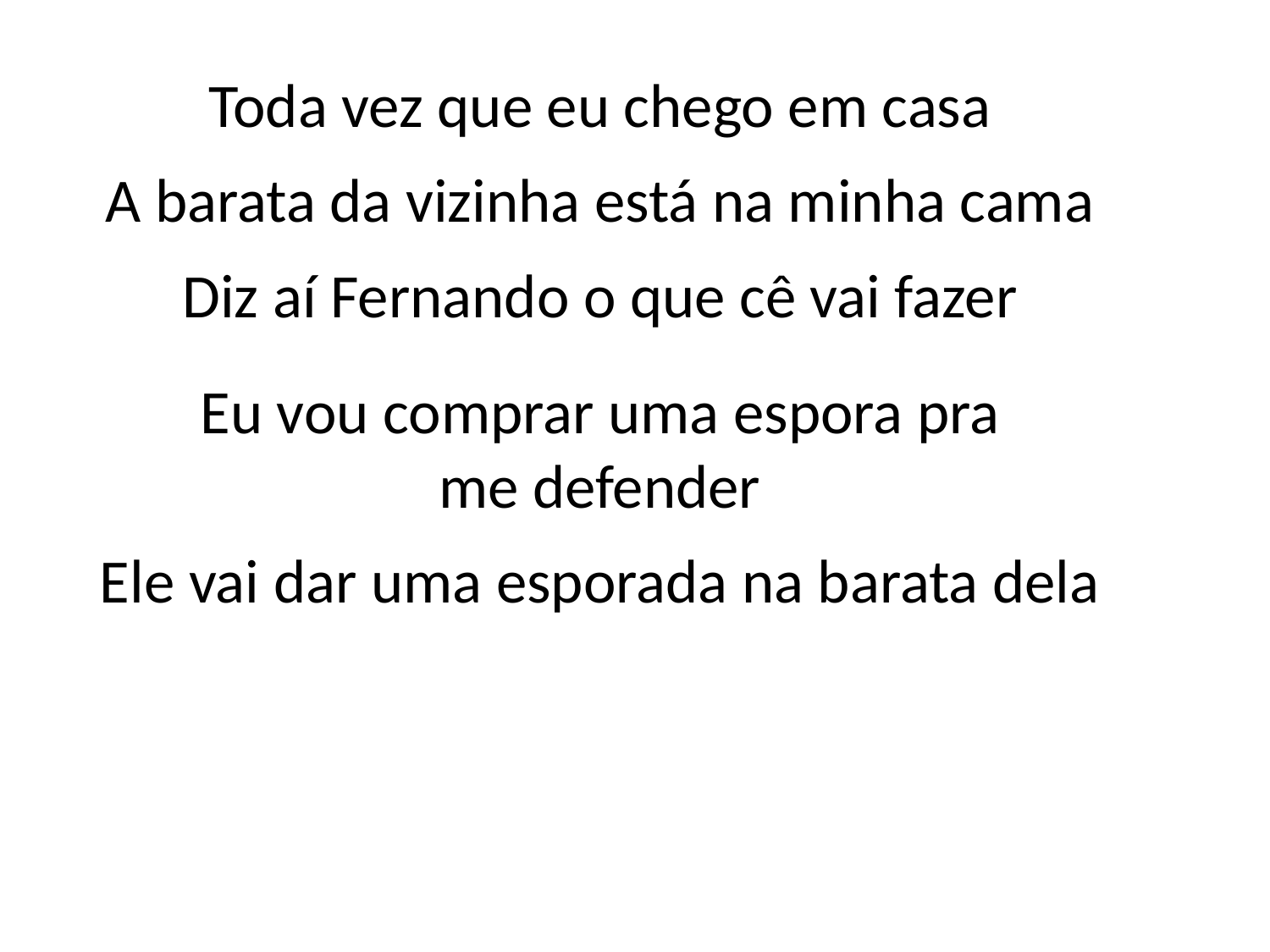

Toda vez que eu chego em casa

A barata da vizinha está na minha cama

Diz aí Fernando o que cê vai fazer

Eu vou comprar uma espora pra
me defender

Ele vai dar uma esporada na barata dela

#